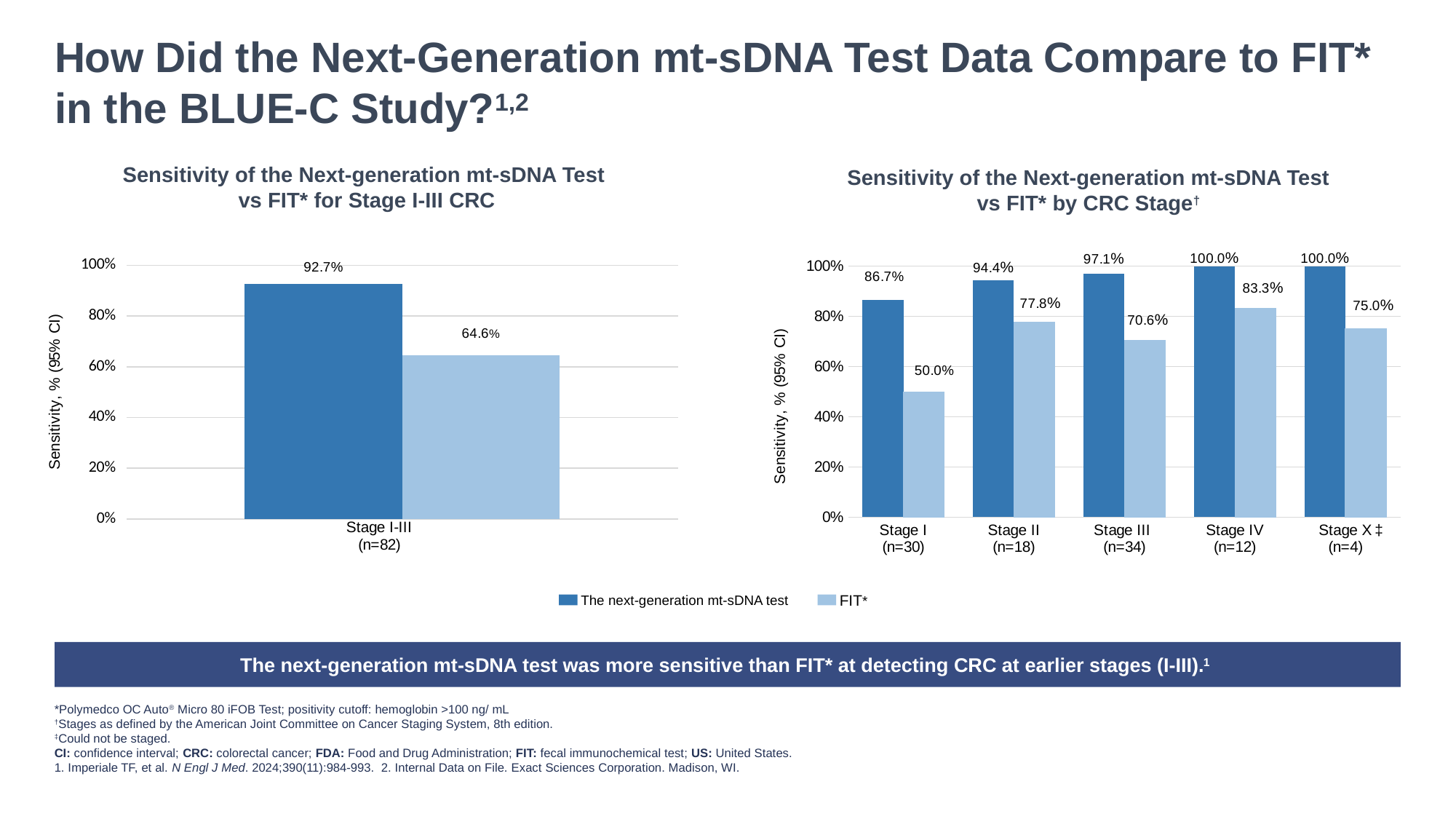

# How Did the Next-Generation mt-sDNA Test Data Compare to FIT* in the BLUE-C Study?1,2
Sensitivity of the Next-generation mt-sDNA Test
vs FIT* for Stage I-III CRC
Sensitivity of the Next-generation mt-sDNA Test
vs FIT* by CRC Stage†

### Chart

| Category | Next-generation Cologuard | FIT |
|---|---|---|
| Overall CRC | 0.927 | 0.646 |

### Chart

| Category | Next-generation Cologuard | FIT |
|---|---|---|
| Stage I
(n=30) | 0.867 | 0.5 |
| Stage II
(n=18) | 0.944 | 0.778 |
| Stage III
(n=34) | 0.971 | 0.706 |
| Stage IV
(n=12) | 1.0 | 0.833 |
| Stage X
(n=4) | 1.0 | 0.75 |
‡
FIT*
The next-generation mt-sDNA test

The next-generation mt-sDNA test was more sensitive than FIT* at detecting CRC at earlier stages (I-III).1

*Polymedco OC Auto® Micro 80 iFOB Test; positivity cutoff: hemoglobin >100 ng/ mL
†Stages as defined by the American Joint Committee on Cancer Staging System, 8th edition.
‡Could not be staged.
CI: confidence interval; CRC: colorectal cancer; FDA: Food and Drug Administration; FIT: fecal immunochemical test; US: United States.
1. Imperiale TF, et al. N Engl J Med. 2024;390(11):984-993.  2. Internal Data on File. Exact Sciences Corporation. Madison, WI.